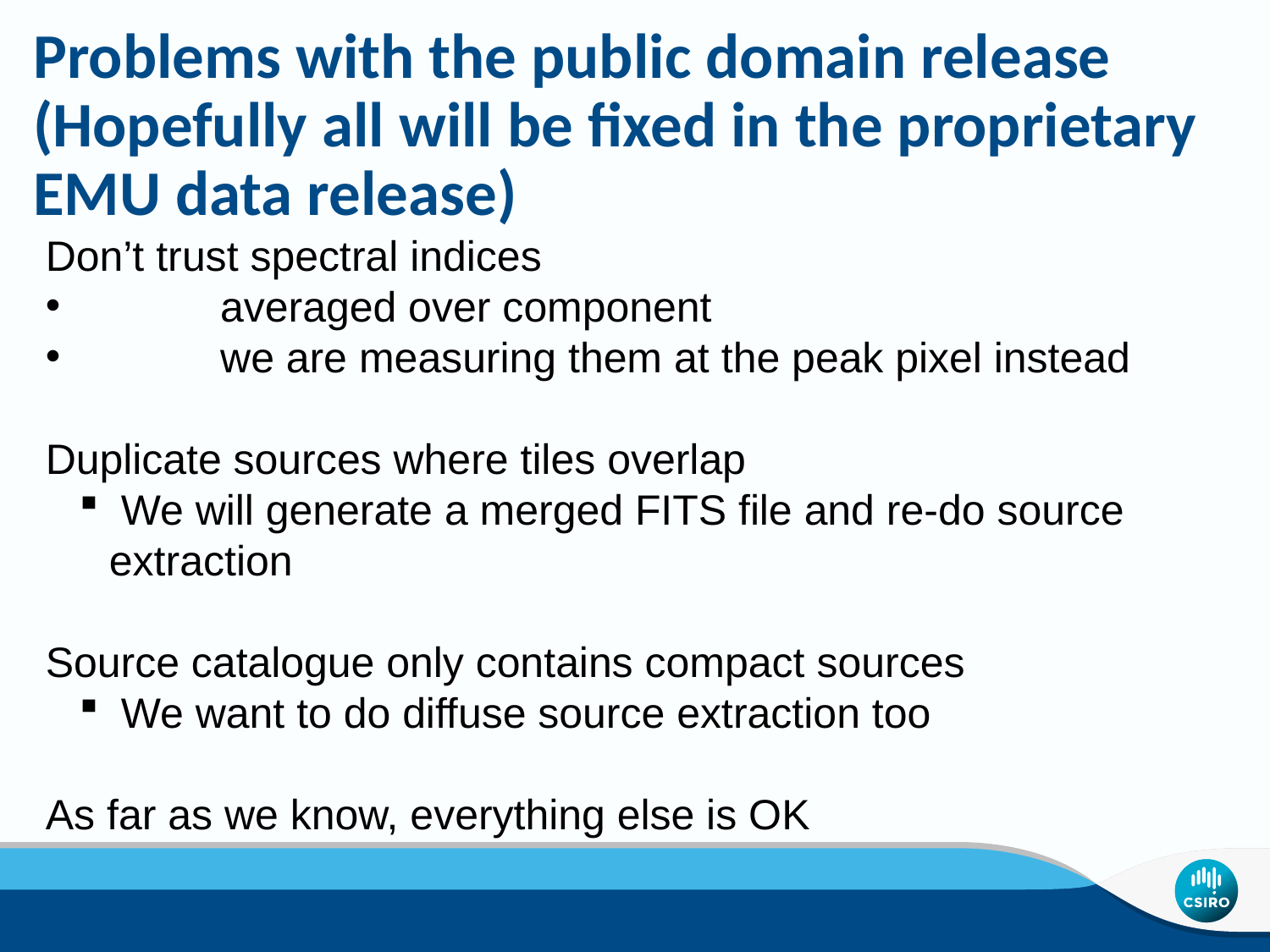

# Problems with the public domain release (Hopefully all will be fixed in the proprietary EMU data release)
Don’t trust spectral indices
	averaged over component
	we are measuring them at the peak pixel instead

Duplicate sources where tiles overlap
 We will generate a merged FITS file and re-do source extraction

Source catalogue only contains compact sources
 We want to do diffuse source extraction too

As far as we know, everything else is OK